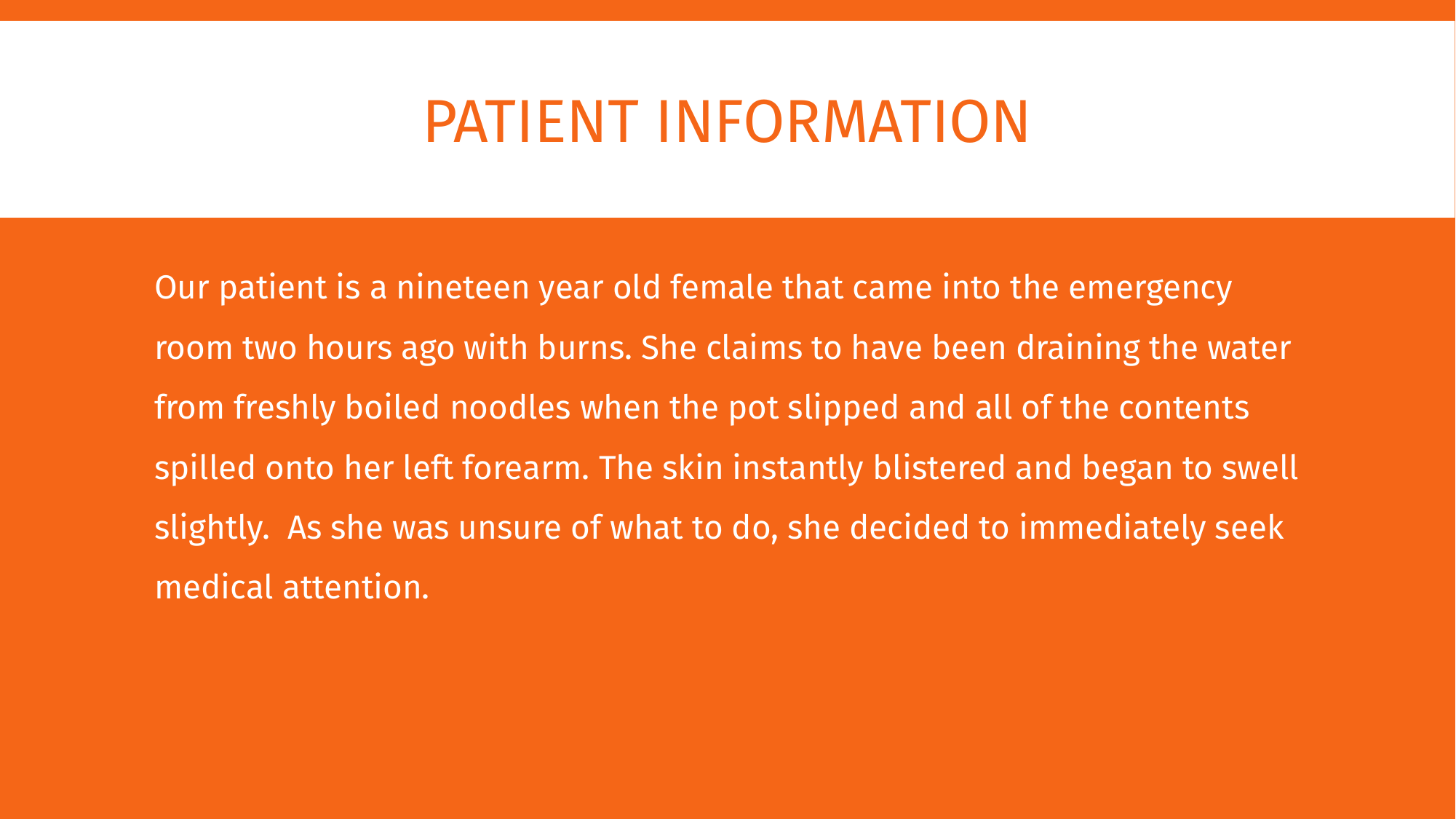

# Patient Information
Our patient is a nineteen year old female that came into the emergency room two hours ago with burns. She claims to have been draining the water from freshly boiled noodles when the pot slipped and all of the contents spilled onto her left forearm. The skin instantly blistered and began to swell slightly.  As she was unsure of what to do, she decided to immediately seek medical attention.